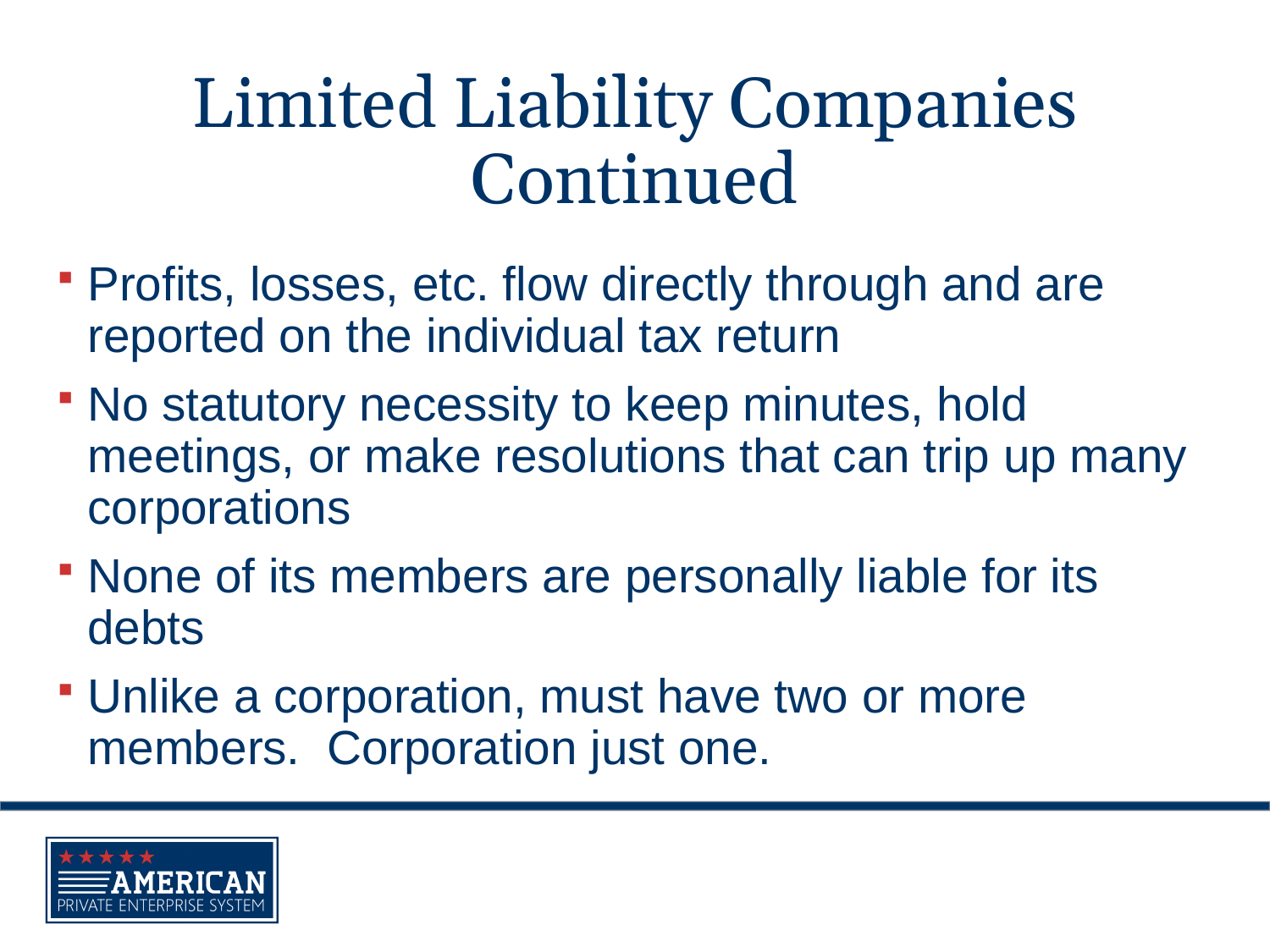

# Limited Liability Companies Continued
Profits, losses, etc. flow directly through and are reported on the individual tax return
No statutory necessity to keep minutes, hold meetings, or make resolutions that can trip up many corporations
None of its members are personally liable for its debts
Unlike a corporation, must have two or more members.  Corporation just one.